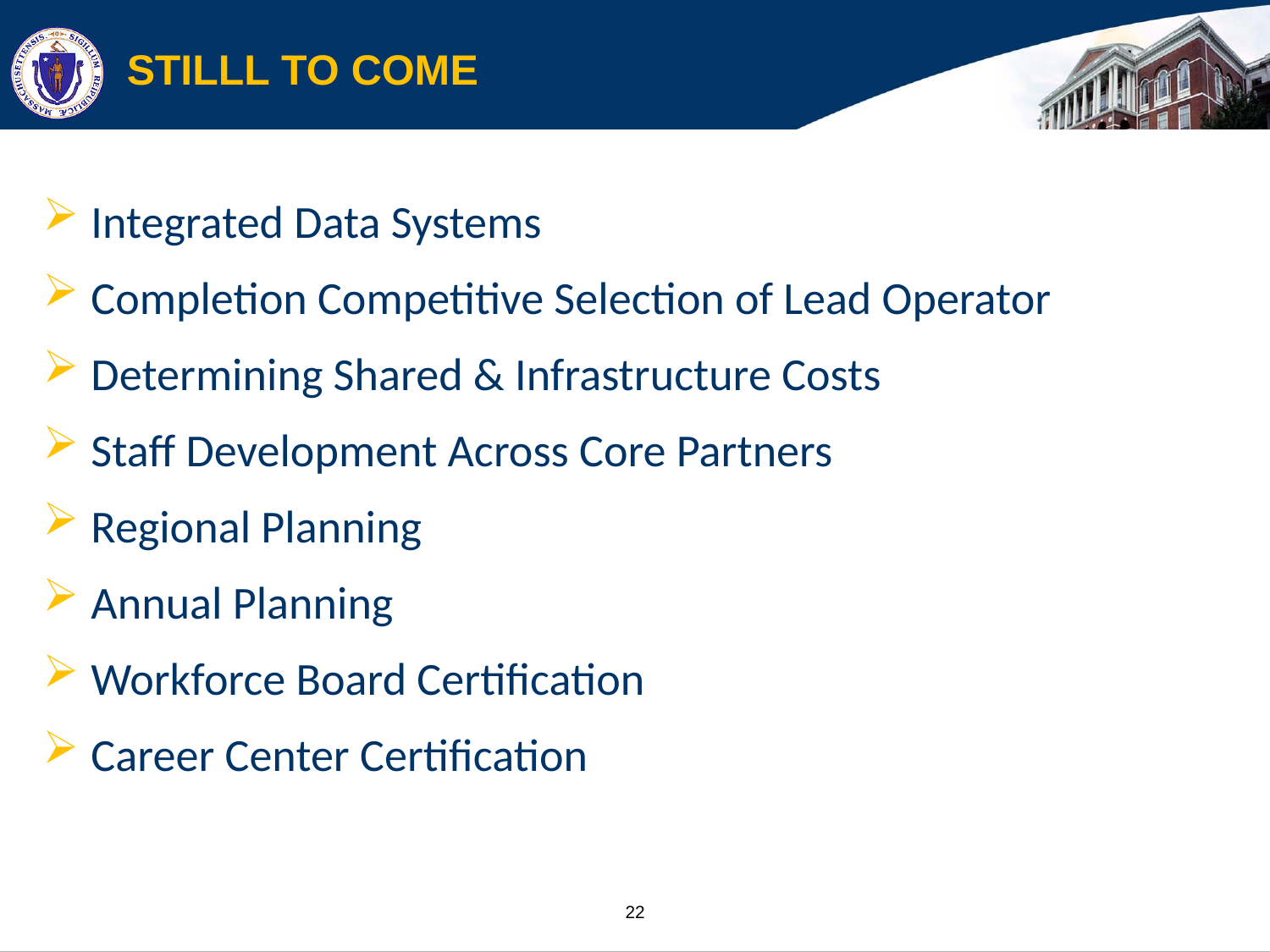

# STILLL TO COME

Integrated Data Systems
Completion Competitive Selection of Lead Operator
Determining Shared & Infrastructure Costs
Staff Development Across Core Partners
Regional Planning
Annual Planning
Workforce Board Certification
Career Center Certification